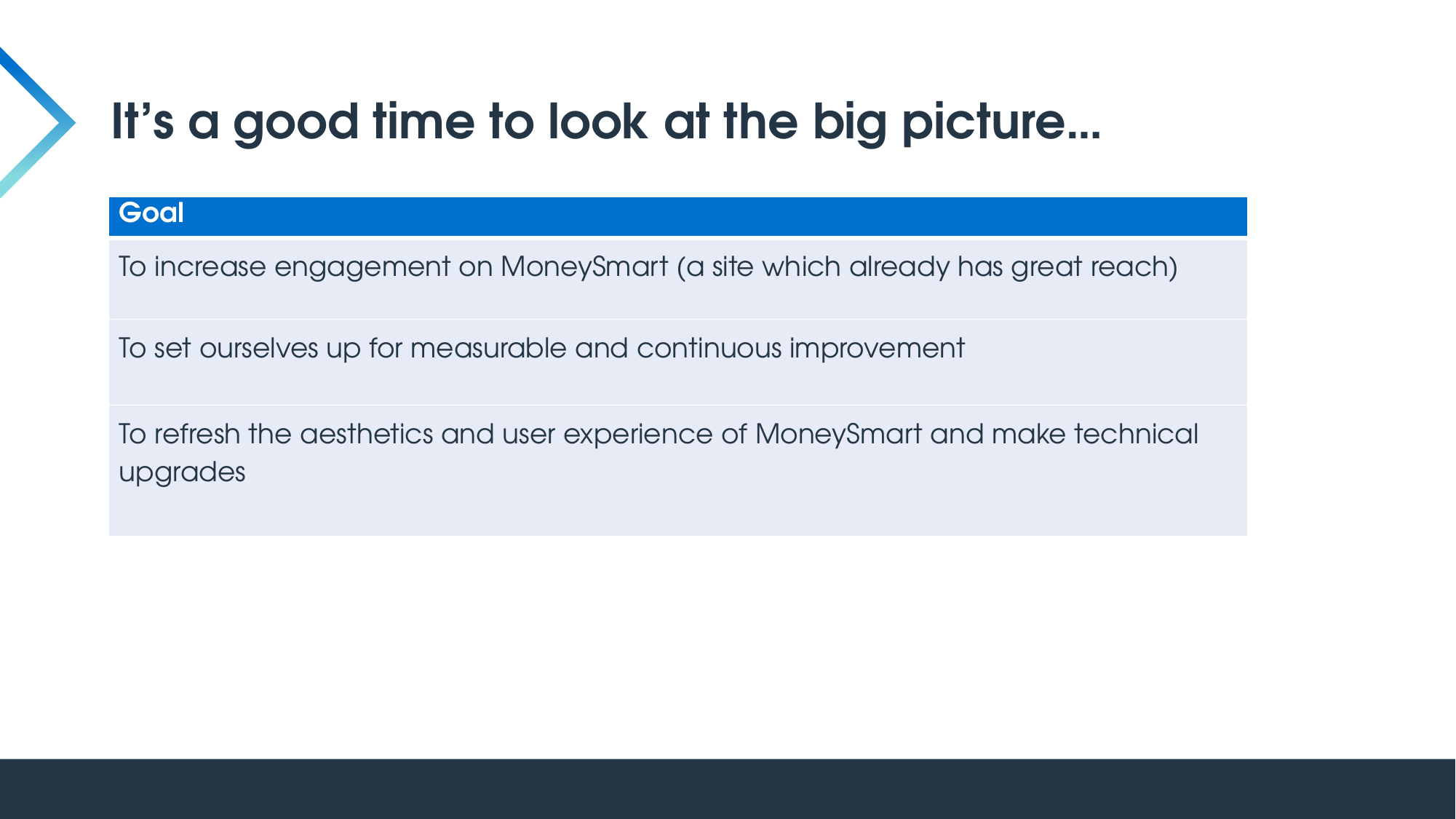

# It’s a good time to look at the big picture…
| Goal |
| --- |
| To increase engagement on MoneySmart (a site which already has great reach) |
| To set ourselves up for measurable and continuous improvement |
| To refresh the aesthetics and user experience of MoneySmart and make technical upgrades |